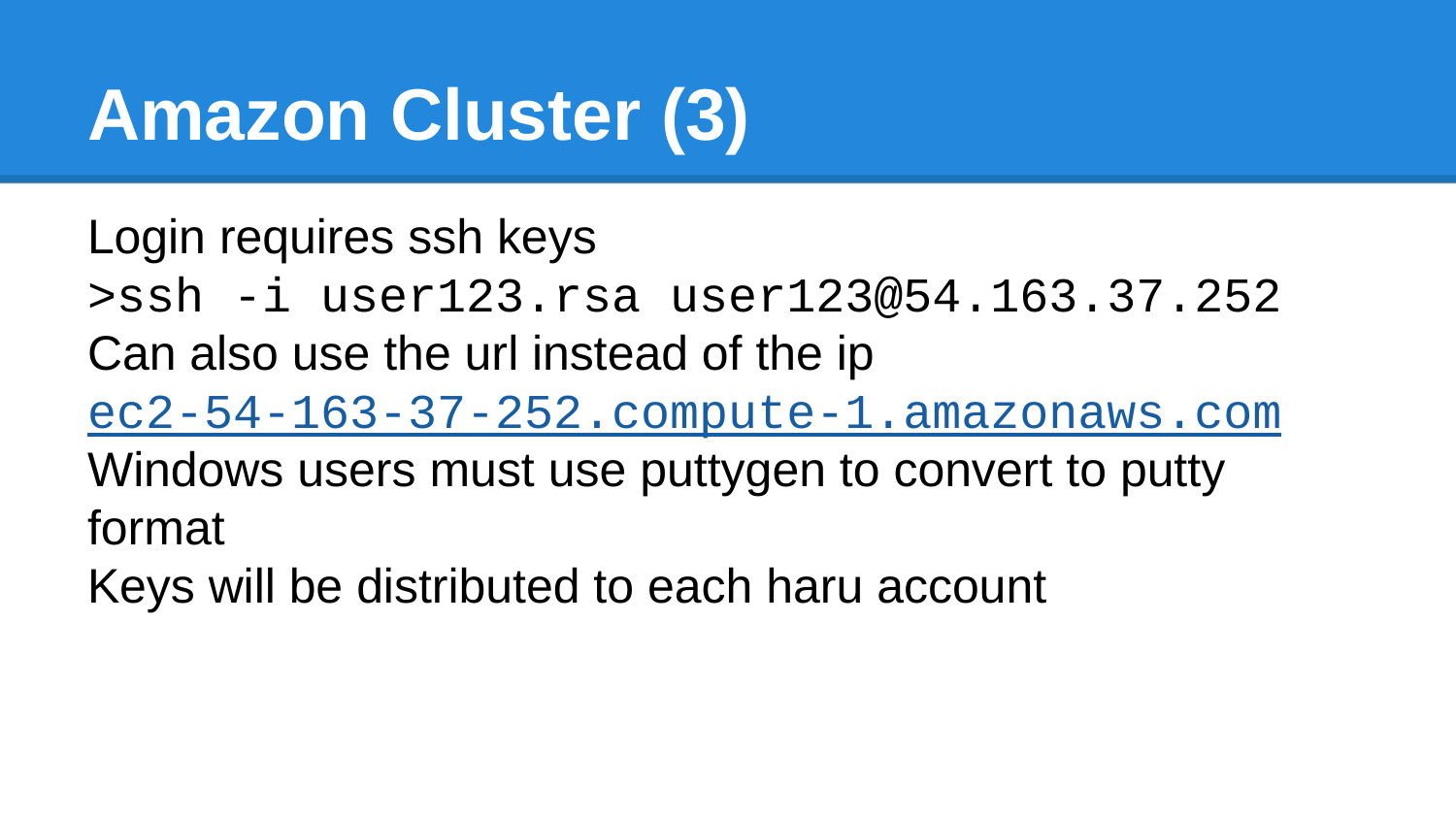

# Amazon Cluster (3)
Login requires ssh keys
>ssh -i user123.rsa user123@54.163.37.252
Can also use the url instead of the ip
ec2-54-163-37-252.compute-1.amazonaws.com
Windows users must use puttygen to convert to putty format
Keys will be distributed to each haru account